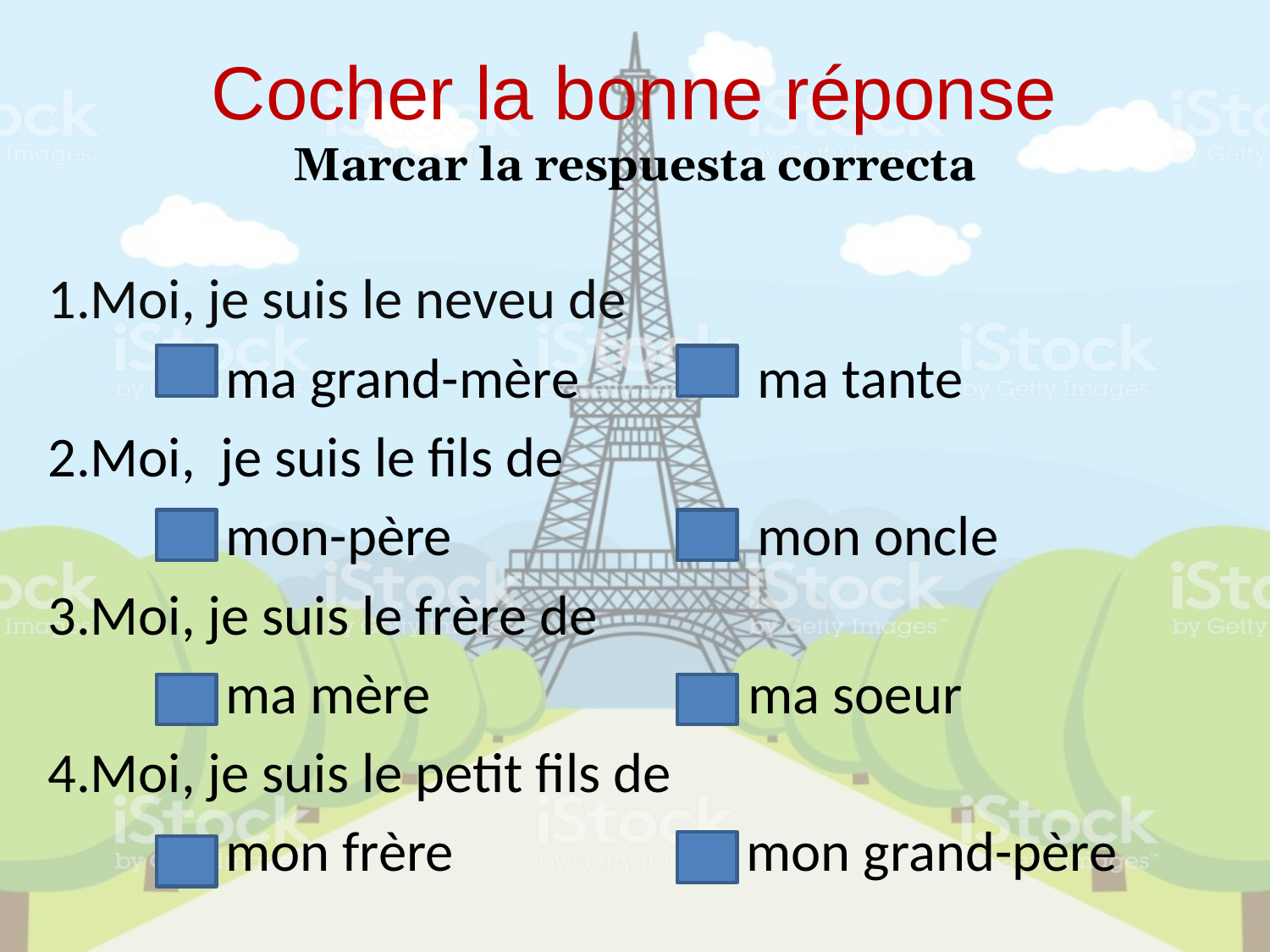

# Cocher la bonne réponse Marcar la respuesta correcta
1.Moi, je suis le neveu de
              ma grand-mère              ma tante
2.Moi,  je suis le fils de
              mon-père                        mon oncle
3.Moi, je suis le frère de
              ma mère                         ma soeur
4.Moi, je suis le petit fils de
              mon frère                       mon grand-père